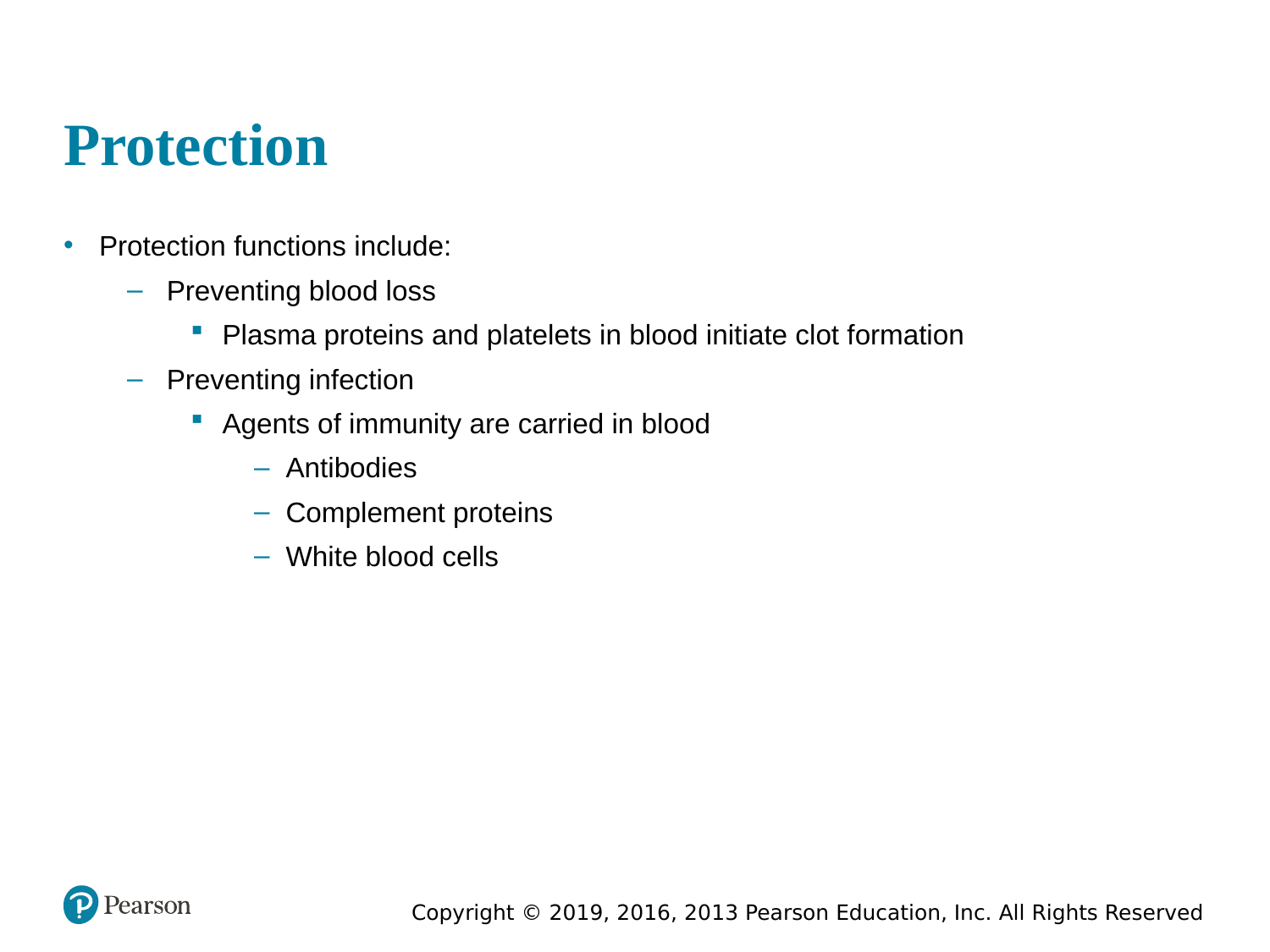

# Protection
Protection functions include:
Preventing blood loss
Plasma proteins and platelets in blood initiate clot formation
Preventing infection
Agents of immunity are carried in blood
Antibodies
Complement proteins
White blood cells